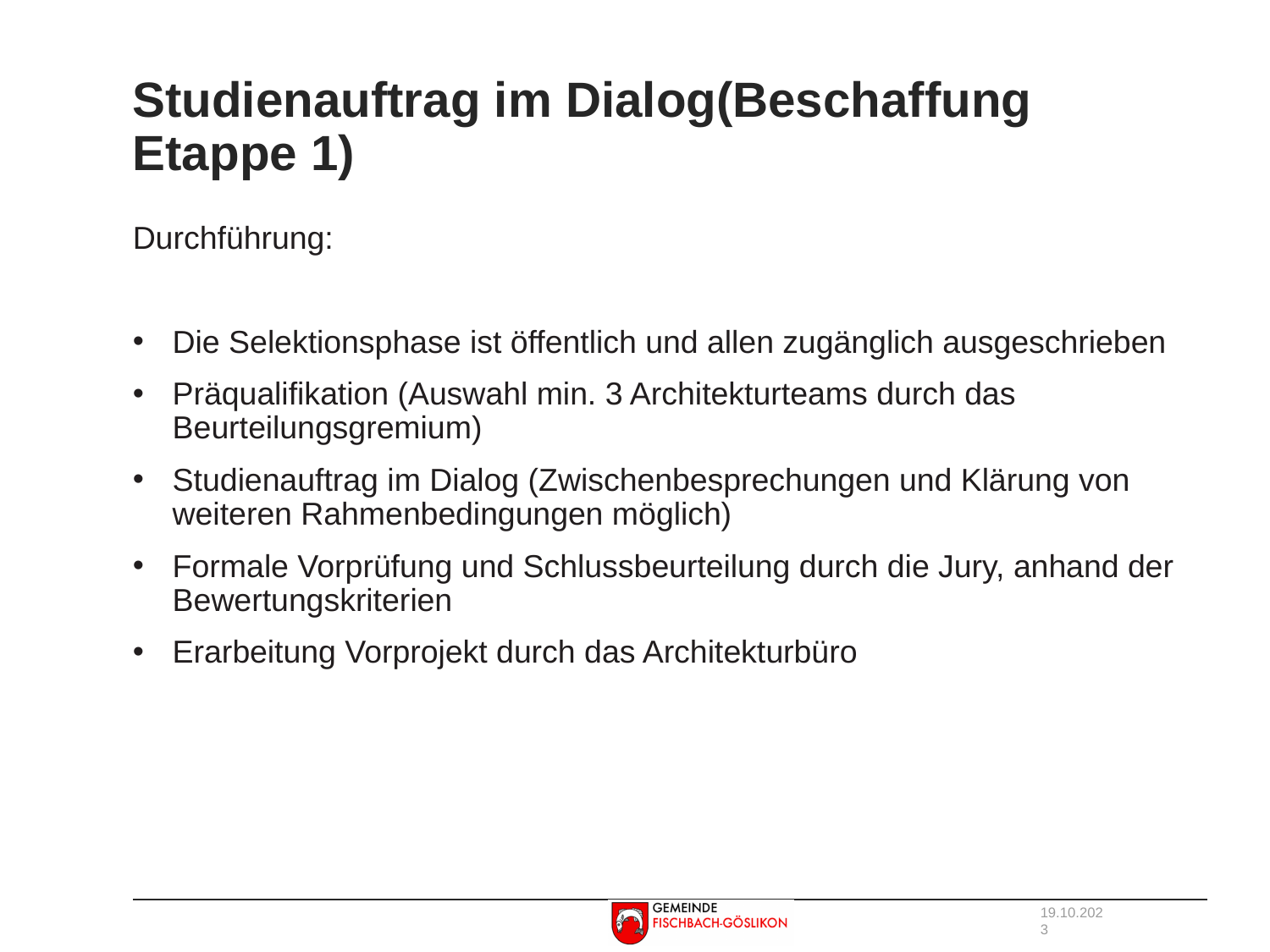

# Studienauftrag im Dialog(Beschaffung Etappe 1)
Durchführung:

Die Selektionsphase ist öffentlich und allen zugänglich ausgeschrieben
Präqualifikation (Auswahl min. 3 Architekturteams durch das Beurteilungsgremium)
Studienauftrag im Dialog (Zwischenbesprechungen und Klärung von weiteren Rahmenbedingungen möglich)
Formale Vorprüfung und Schlussbeurteilung durch die Jury, anhand der Bewertungskriterien
Erarbeitung Vorprojekt durch das Architekturbüro
19.10.2023